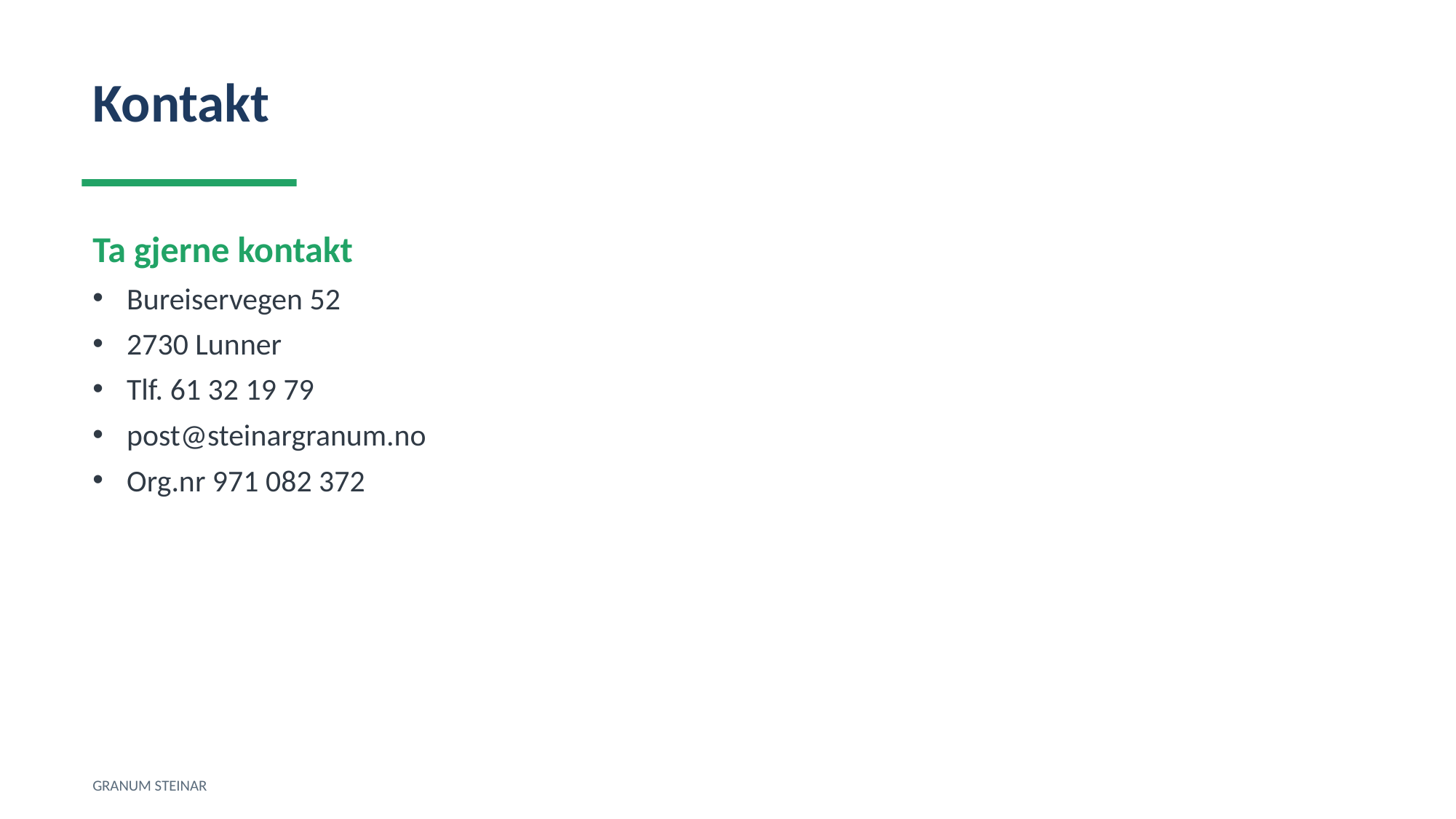

Kontakt

Ta gjerne kontakt
Bureiservegen 52
2730 Lunner
Tlf. 61 32 19 79
post@steinargranum.no
Org.nr 971 082 372
GRANUM STEINAR